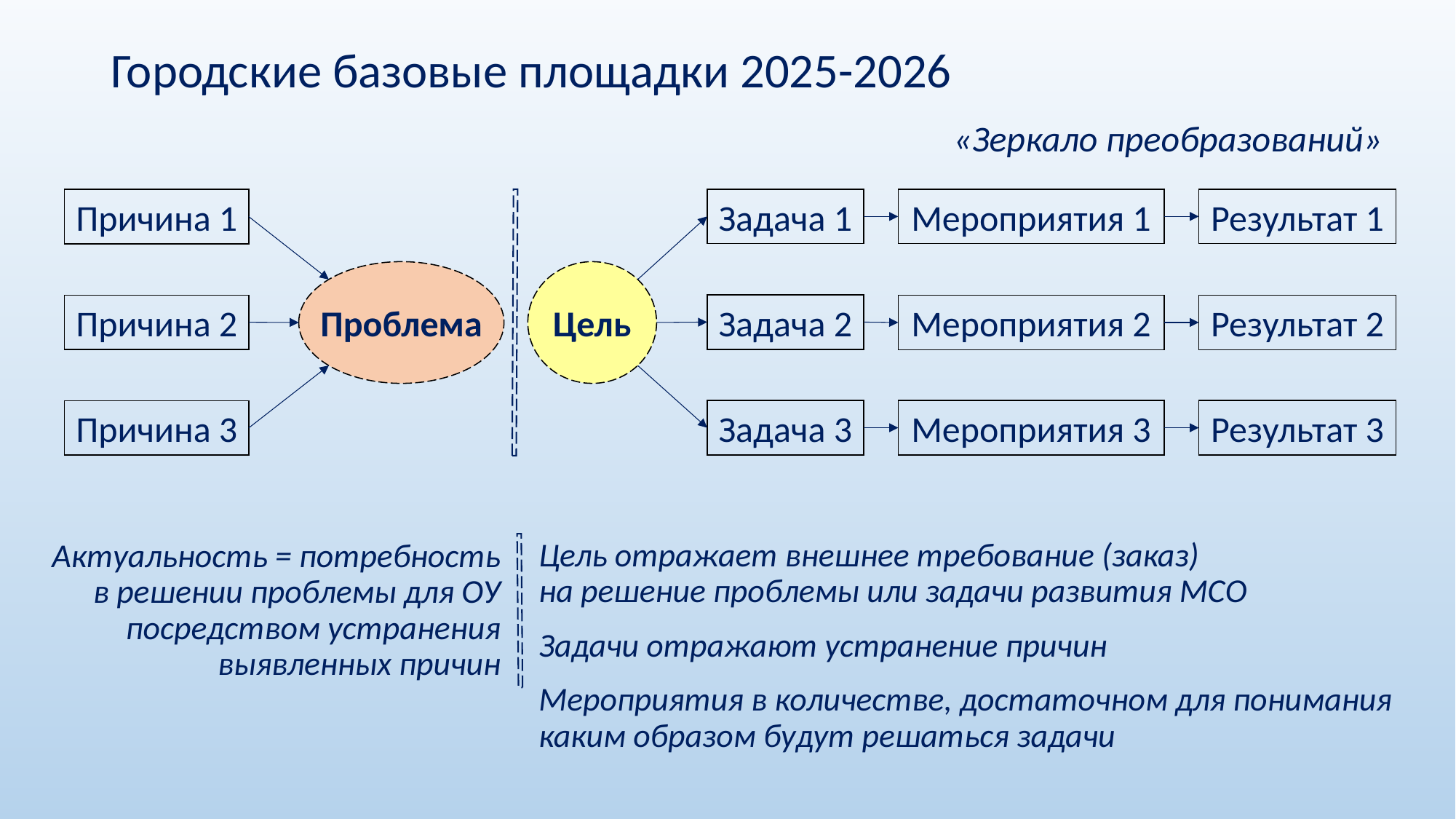

# Городские базовые площадки 2025-2026
«Зеркало преобразований»

Задача 1
Мероприятия 1
Результат 1
Причина 1
Проблема
Цель
Задача 2
Причина 2
Мероприятия 2
Результат 2
Задача 3
Мероприятия 3
Результат 3
Причина 3
Актуальность = потребность в решении проблемы для ОУ посредством устранения выявленных причин

Цель отражает внешнее требование (заказ)
на решение проблемы или задачи развития МСО
Задачи отражают устранение причин
Мероприятия в количестве, достаточном для понимания каким образом будут решаться задачи